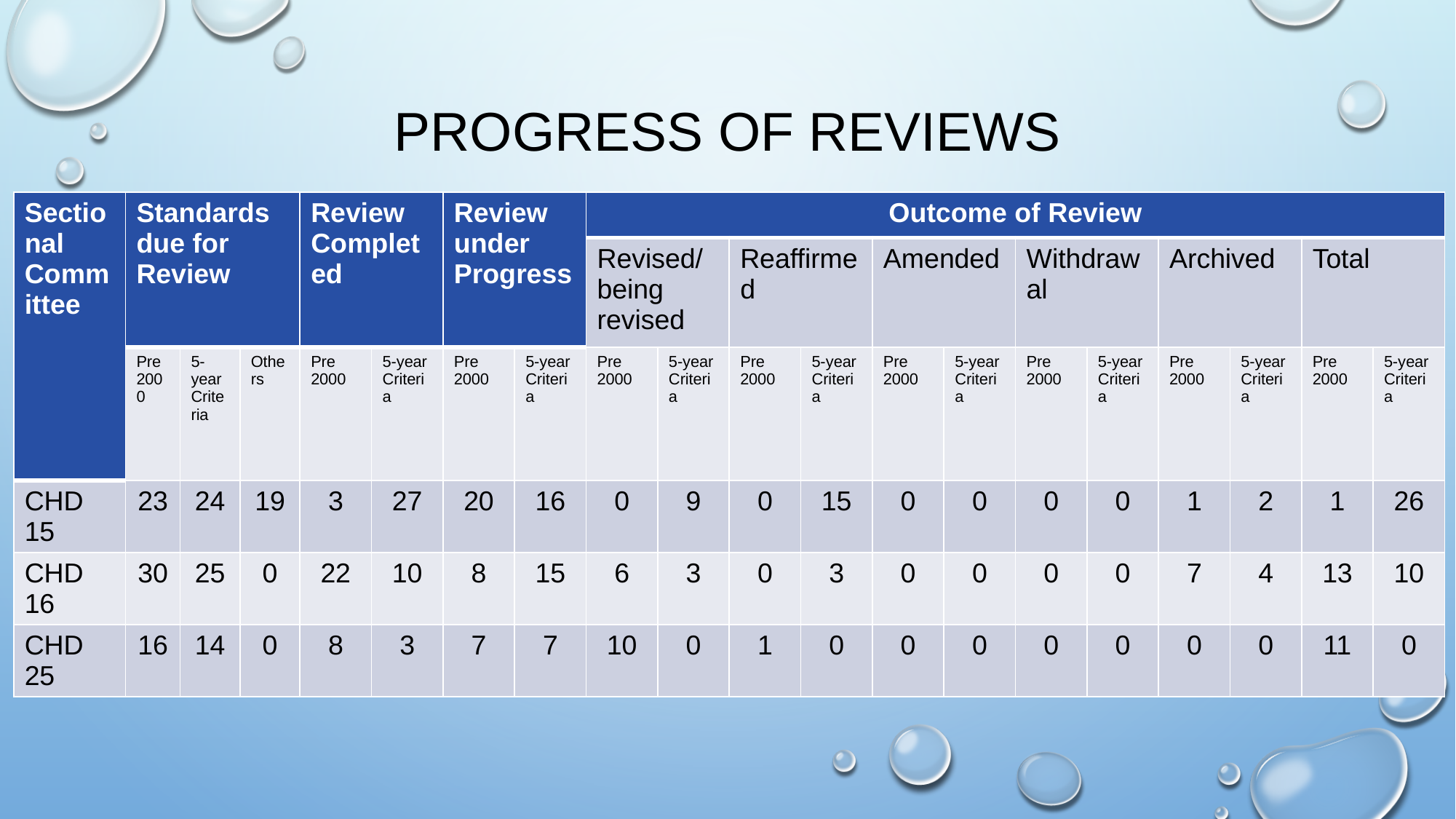

# PROGRESS OF REVIEWS
| Sectional Committee | Standards due for Review |  |  | Review Completed |  | Review under Progress |  | Outcome of Review |  |  |  |  |  |  |  |  |  |  |  |
| --- | --- | --- | --- | --- | --- | --- | --- | --- | --- | --- | --- | --- | --- | --- | --- | --- | --- | --- | --- |
|  |  |  |  |  |  |  |  | Revised/ being revised |  | Reaffirmed |  | Amended |  | Withdrawal |  | Archived |  | Total |  |
|  | Pre 2000 | 5-year Criteria | Others | Pre 2000 | 5-year Criteria | Pre 2000 | 5-year Criteria | Pre 2000 | 5-year Criteria | Pre 2000 | 5-year Criteria | Pre 2000 | 5-year Criteria | Pre 2000 | 5-year Criteria | Pre 2000 | 5-year Criteria | Pre 2000 | 5-year Criteria |
| CHD 15 | 23 | 24 | 19 | 3 | 27 | 20 | 16 | 0 | 9 | 0 | 15 | 0 | 0 | 0 | 0 | 1 | 2 | 1 | 26 |
| CHD 16 | 30 | 25 | 0 | 22 | 10 | 8 | 15 | 6 | 3 | 0 | 3 | 0 | 0 | 0 | 0 | 7 | 4 | 13 | 10 |
| CHD 25 | 16 | 14 | 0 | 8 | 3 | 7 | 7 | 10 | 0 | 1 | 0 | 0 | 0 | 0 | 0 | 0 | 0 | 11 | 0 |